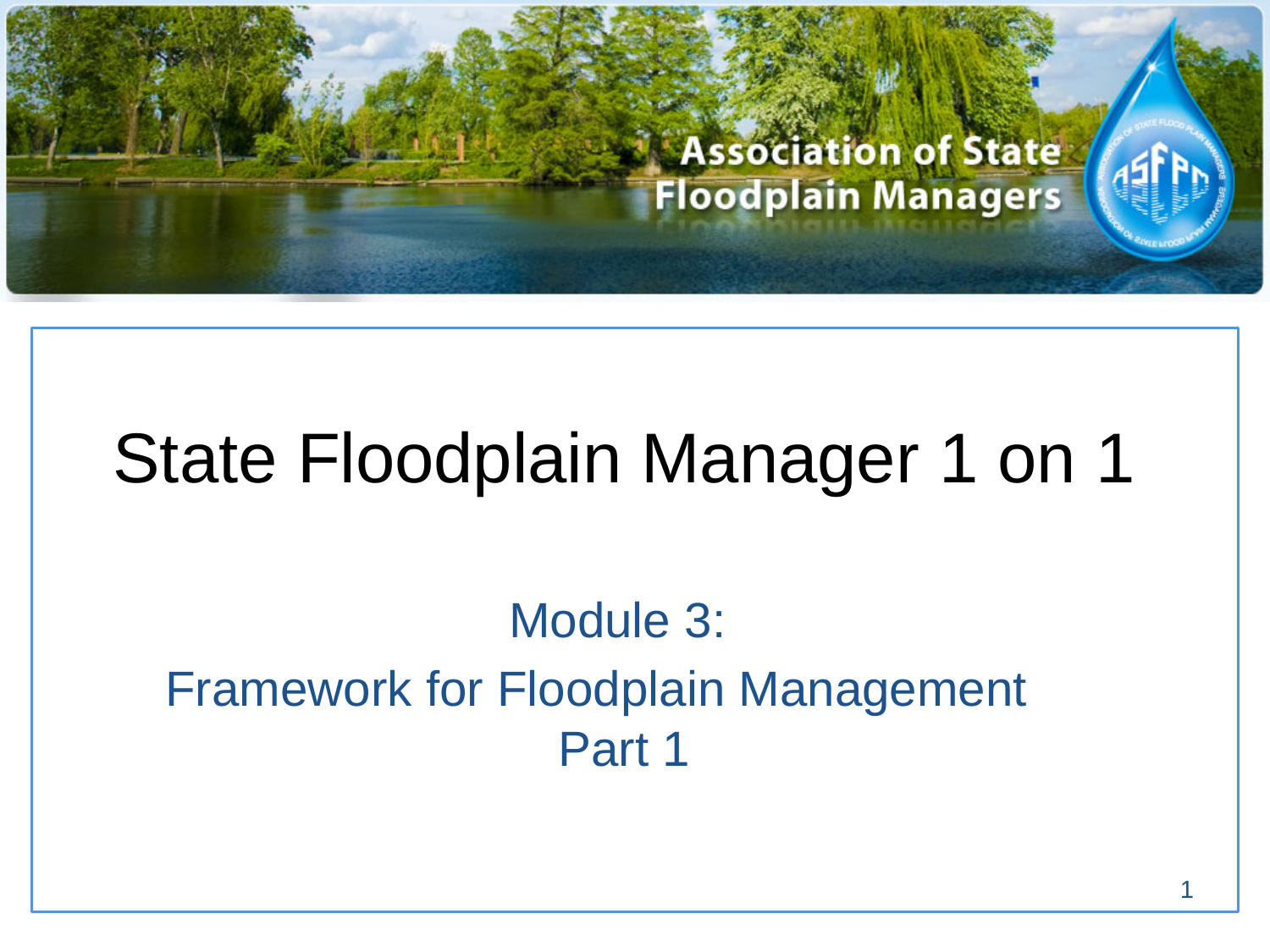

# State Floodplain Manager 1 on 1
Module 3:
Framework for Floodplain Management     Part 1
1